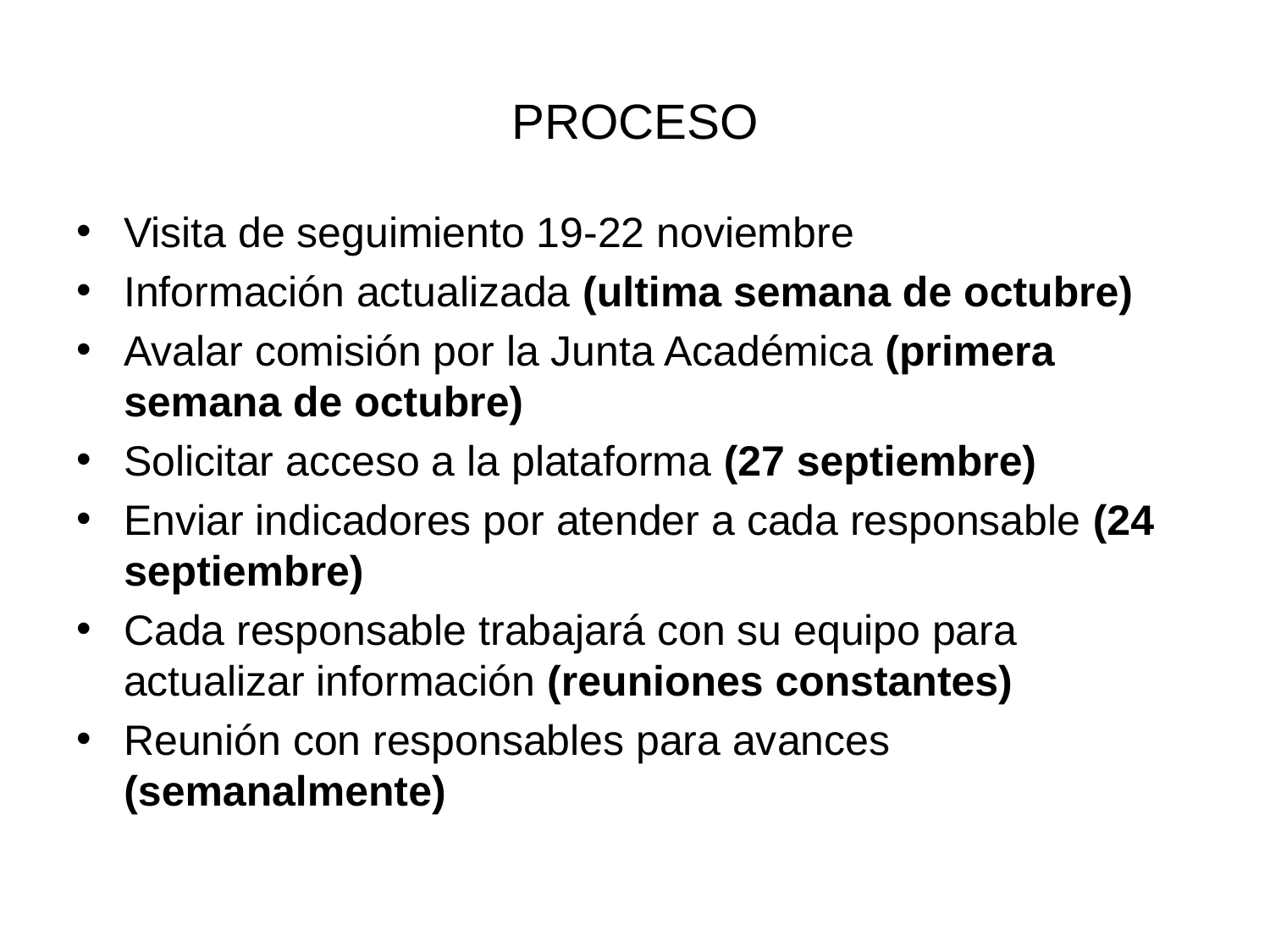

# PROCESO
Visita de seguimiento 19-22 noviembre
Información actualizada (ultima semana de octubre)
Avalar comisión por la Junta Académica (primera semana de octubre)
Solicitar acceso a la plataforma (27 septiembre)
Enviar indicadores por atender a cada responsable (24 septiembre)
Cada responsable trabajará con su equipo para actualizar información (reuniones constantes)
Reunión con responsables para avances (semanalmente)